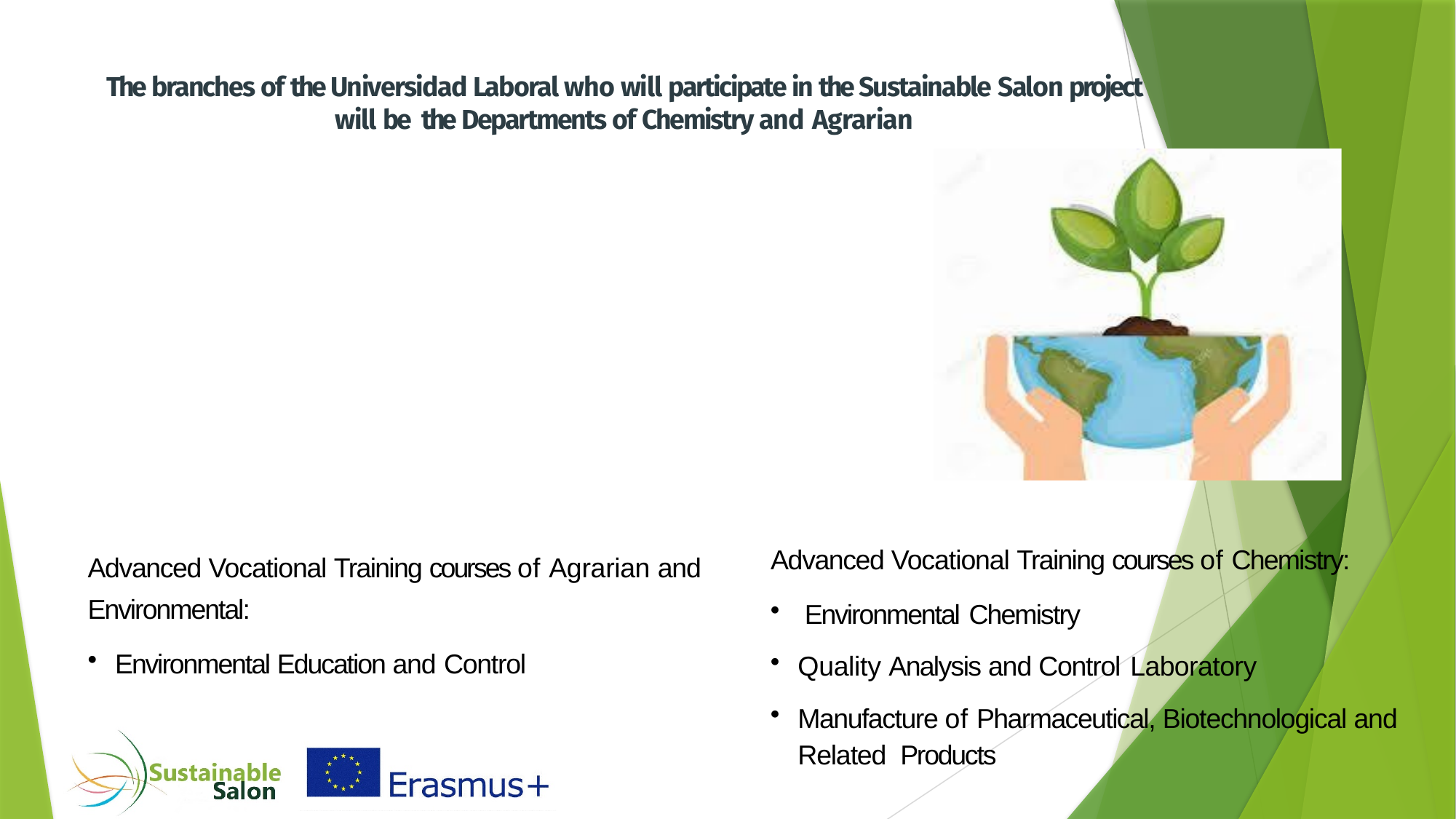

# The branches of the Universidad Laboral who will participate in the Sustainable Salon project will be  the Departments of Chemistry and Agrarian

Advanced Vocational Training courses of Agrarian and  Environmental:
Environmental Education and Control
Advanced Vocational Training courses of Chemistry:
Environmental Chemistry
Quality Analysis and Control Laboratory
Manufacture of Pharmaceutical, Biotechnological and Related  Products